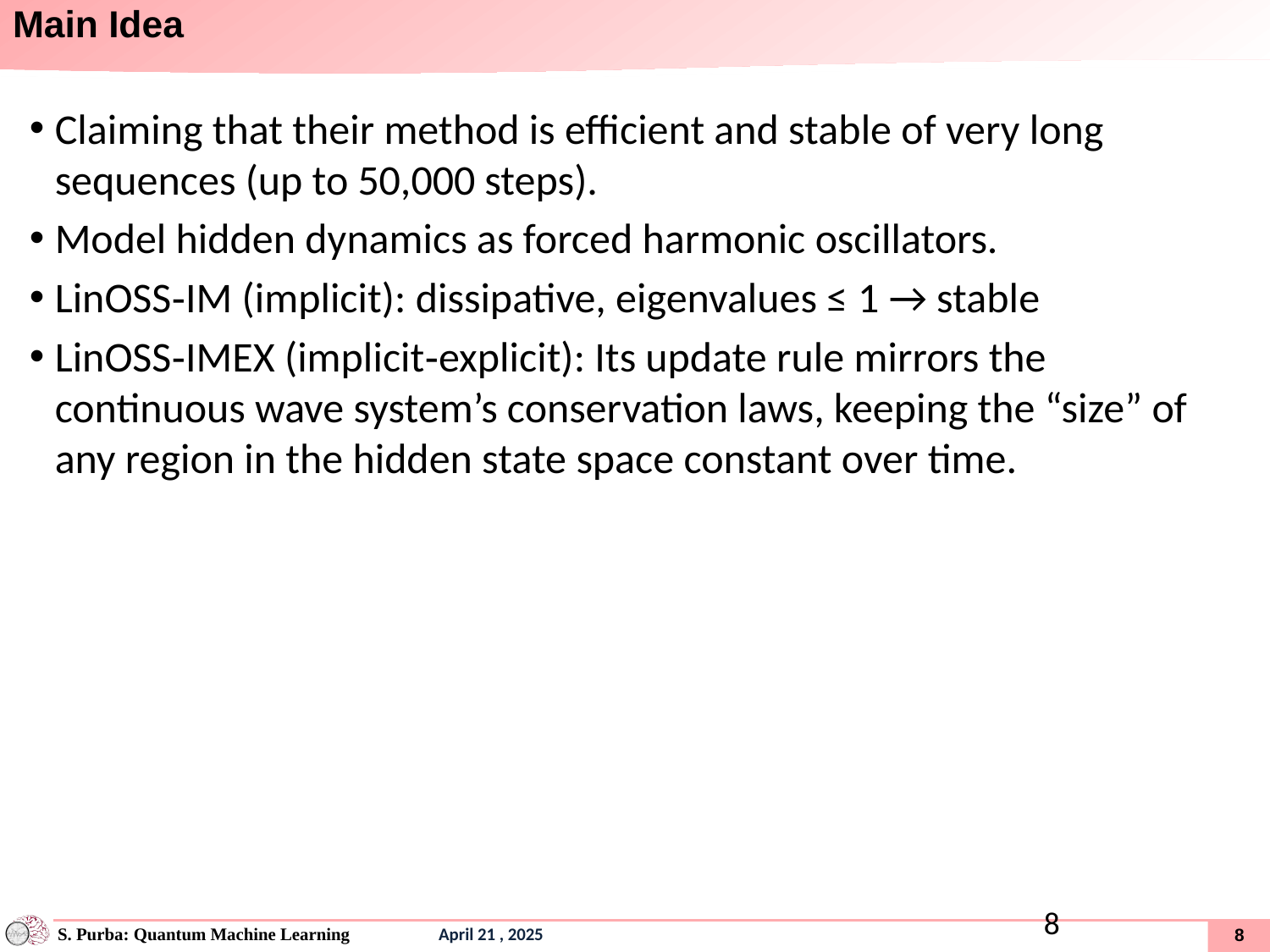

# Main Idea
Claiming that their method is efficient and stable of very long sequences (up to 50,000 steps).
Model hidden dynamics as forced harmonic oscillators.
LinOSS‑IM (implicit): dissipative, eigenvalues ≤ 1 → stable
LinOSS‑IMEX (implicit‑explicit): Its update rule mirrors the continuous wave system’s conservation laws, keeping the “size” of any region in the hidden state space constant over time.

8